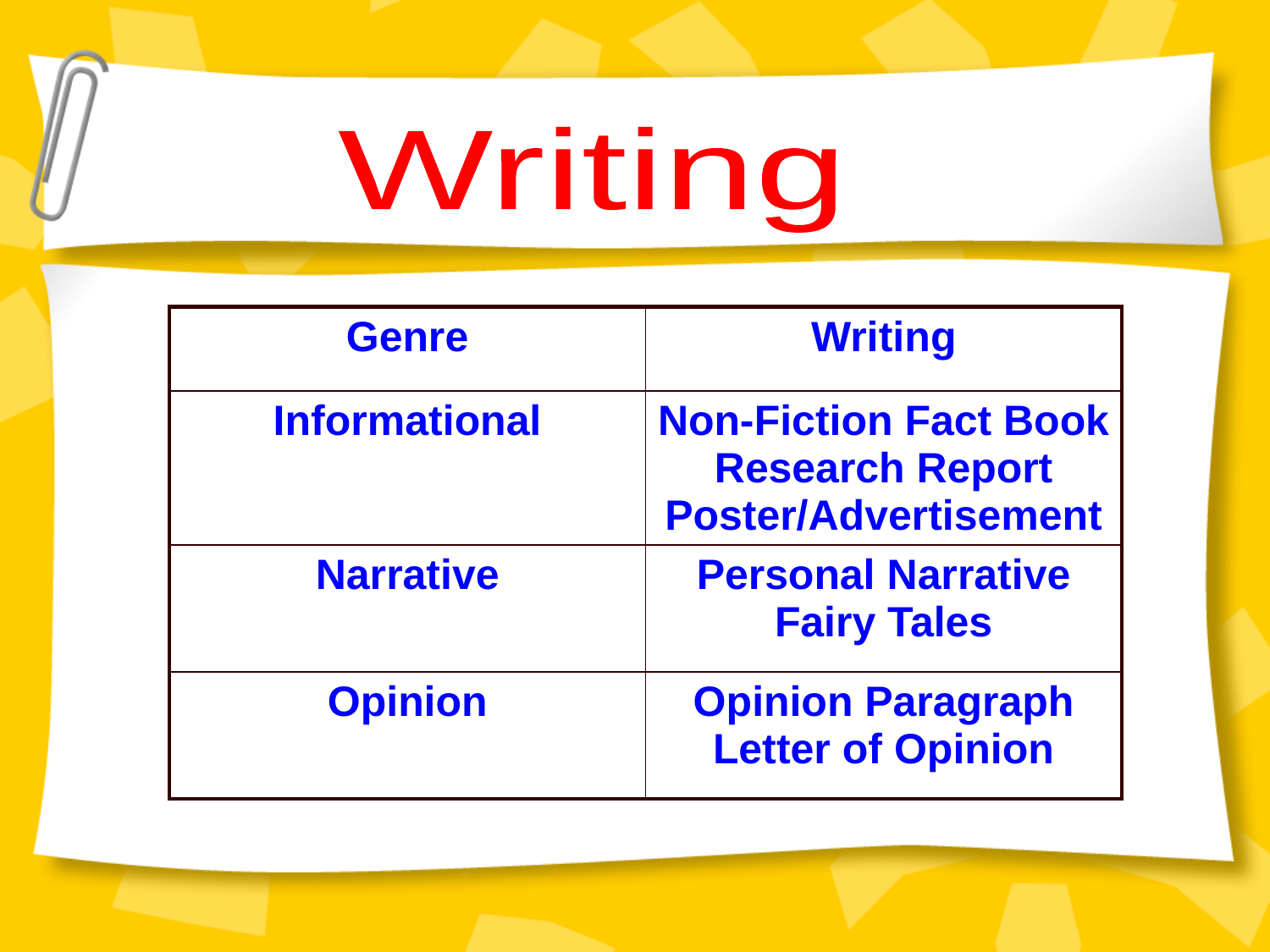

Writing
| Genre | Writing |
| --- | --- |
| Informational | Non-Fiction Fact Book Research Report Poster/Advertisement |
| Narrative | Personal Narrative Fairy Tales |
| Opinion | Opinion Paragraph Letter of Opinion |